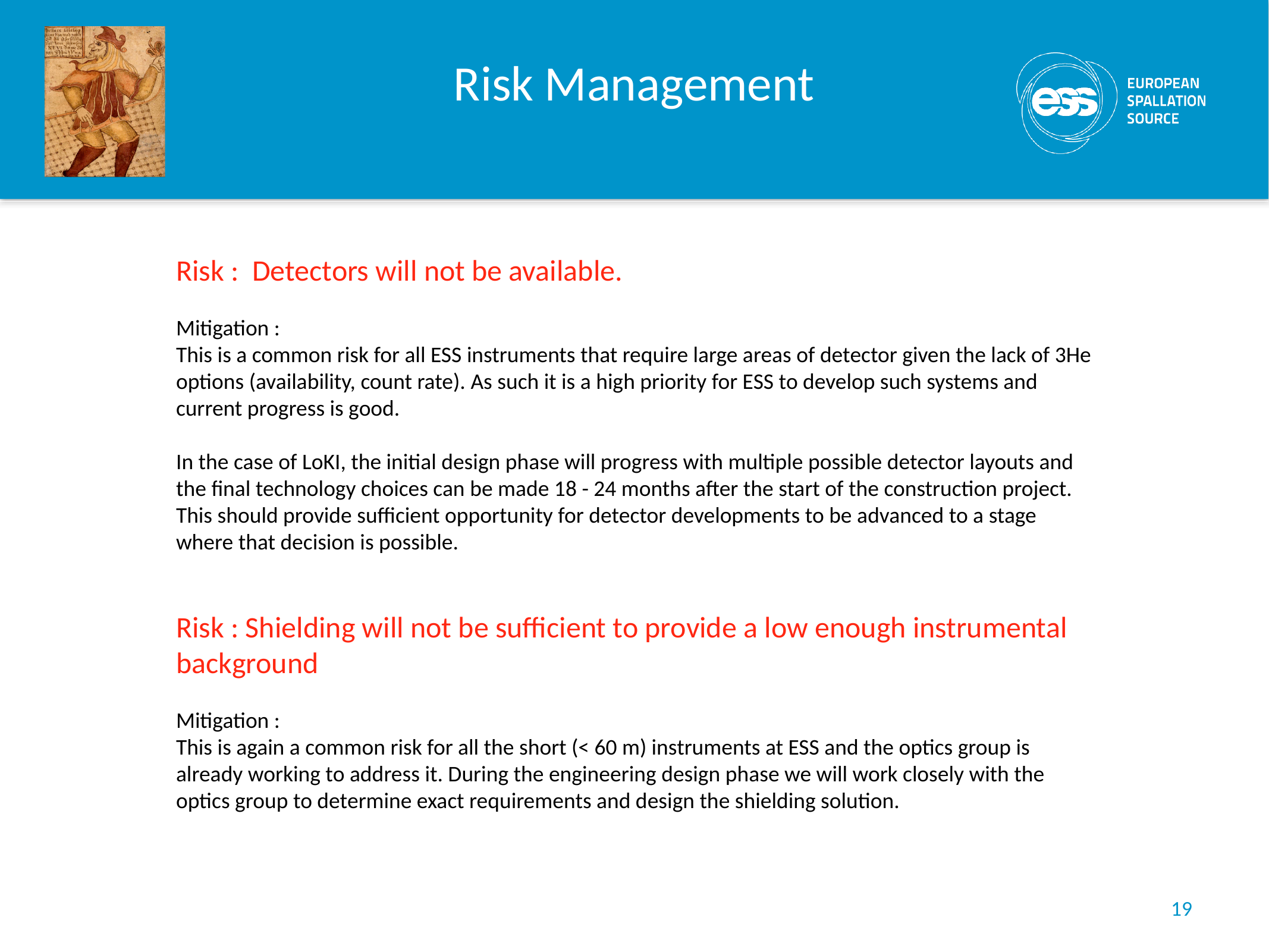

# Risk Management
Risk :  Detectors will not be available.

Mitigation :
This is a common risk for all ESS instruments that require large areas of detector given the lack of 3He options (availability, count rate). As such it is a high priority for ESS to develop such systems and current progress is good.

In the case of LoKI, the initial design phase will progress with multiple possible detector layouts and the final technology choices can be made 18 - 24 months after the start of the construction project. This should provide sufficient opportunity for detector developments to be advanced to a stage where that decision is possible.

Risk : Shielding will not be sufficient to provide a low enough instrumental background

Mitigation :
This is again a common risk for all the short (< 60 m) instruments at ESS and the optics group is already working to address it. During the engineering design phase we will work closely with the optics group to determine exact requirements and design the shielding solution.

19